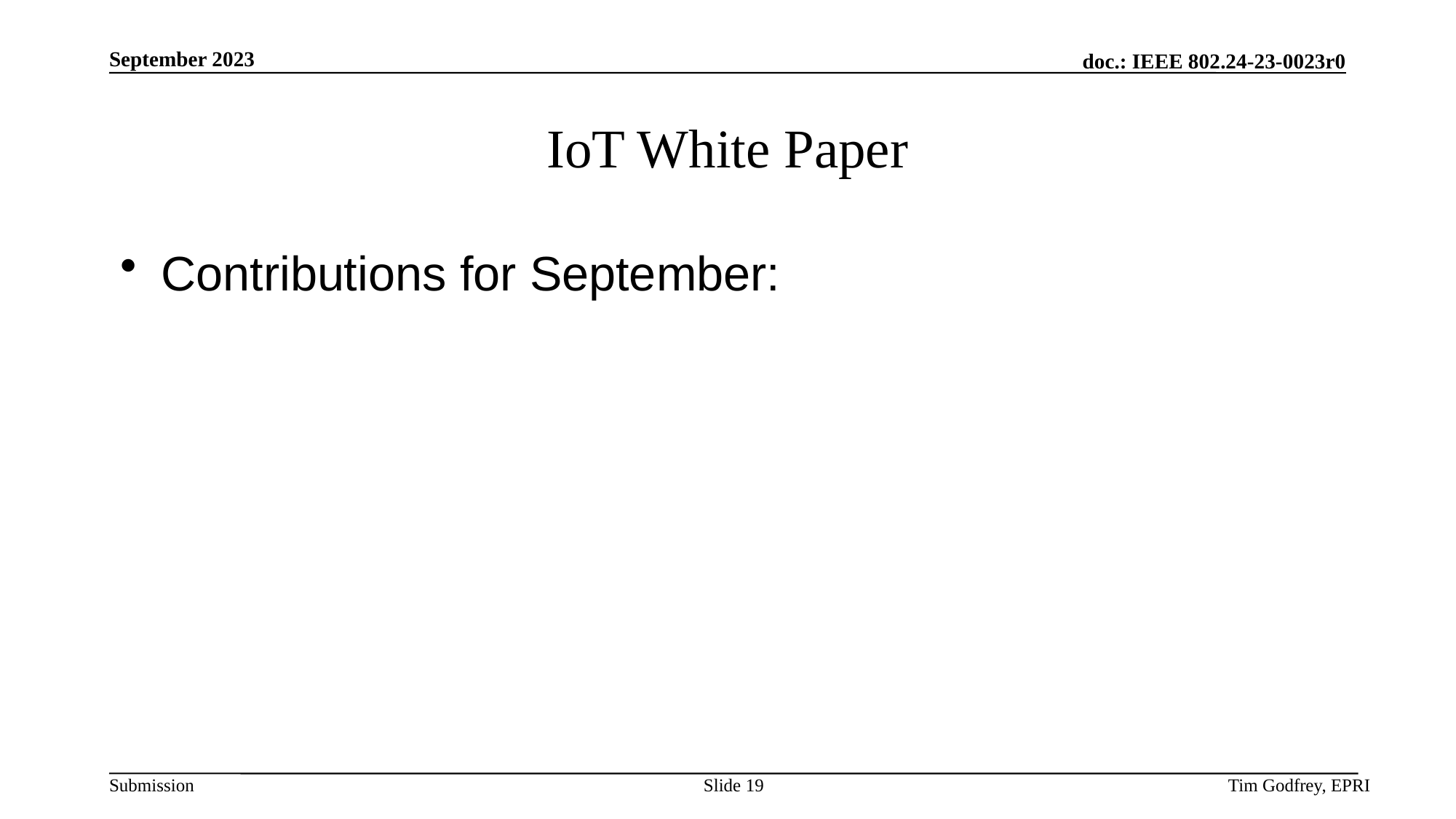

# IoT White Paper
Contributions for September:

Slide 19
Tim Godfrey, EPRI